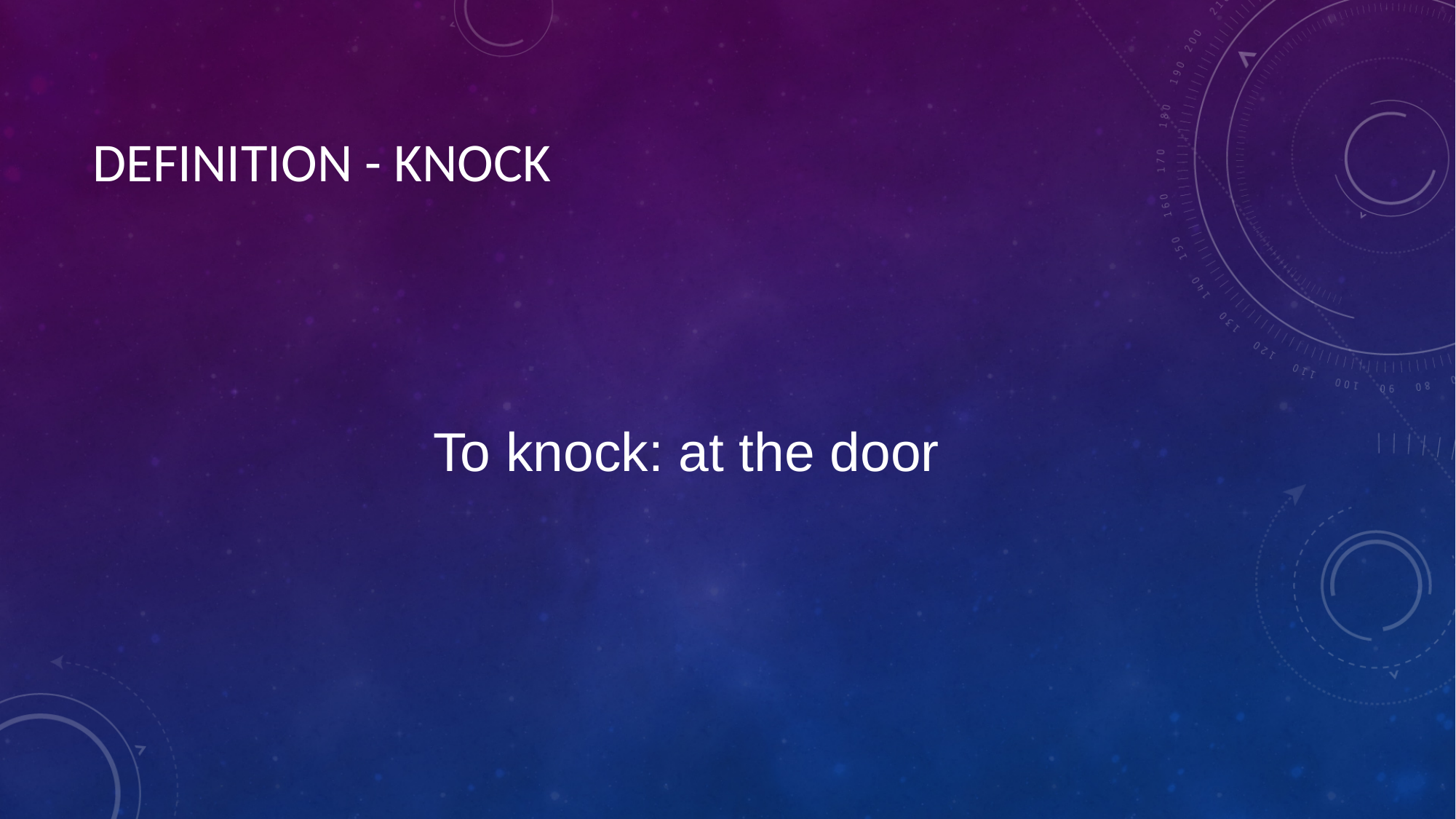

# Definition - knock
To knock: at the door